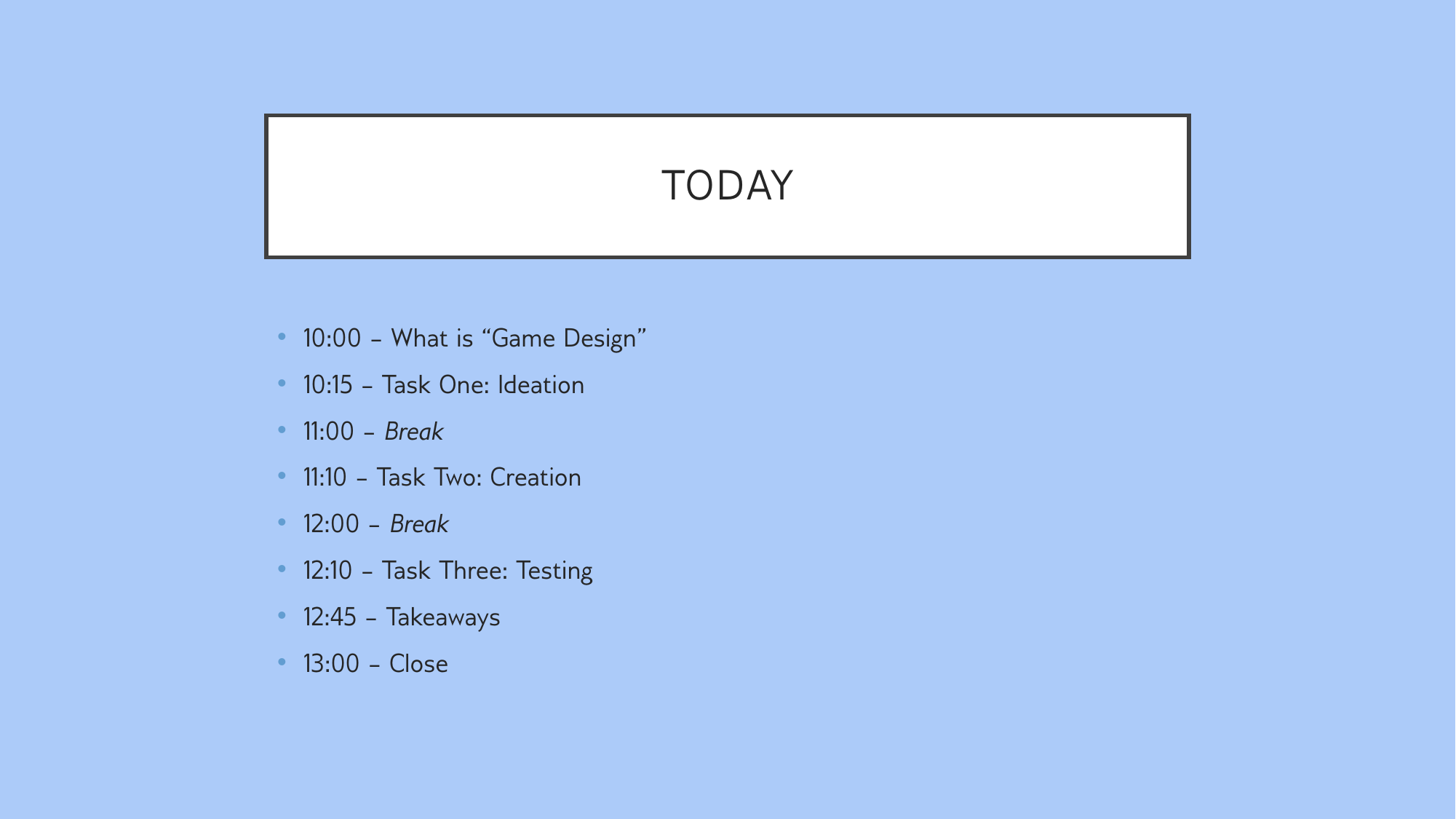

# Today
10:00 – What is “Game Design”
10:15 – Task One: Ideation
11:00 – Break
11:10 – Task Two: Creation
12:00 – Break
12:10 – Task Three: Testing
12:45 – Takeaways
13:00 – Close